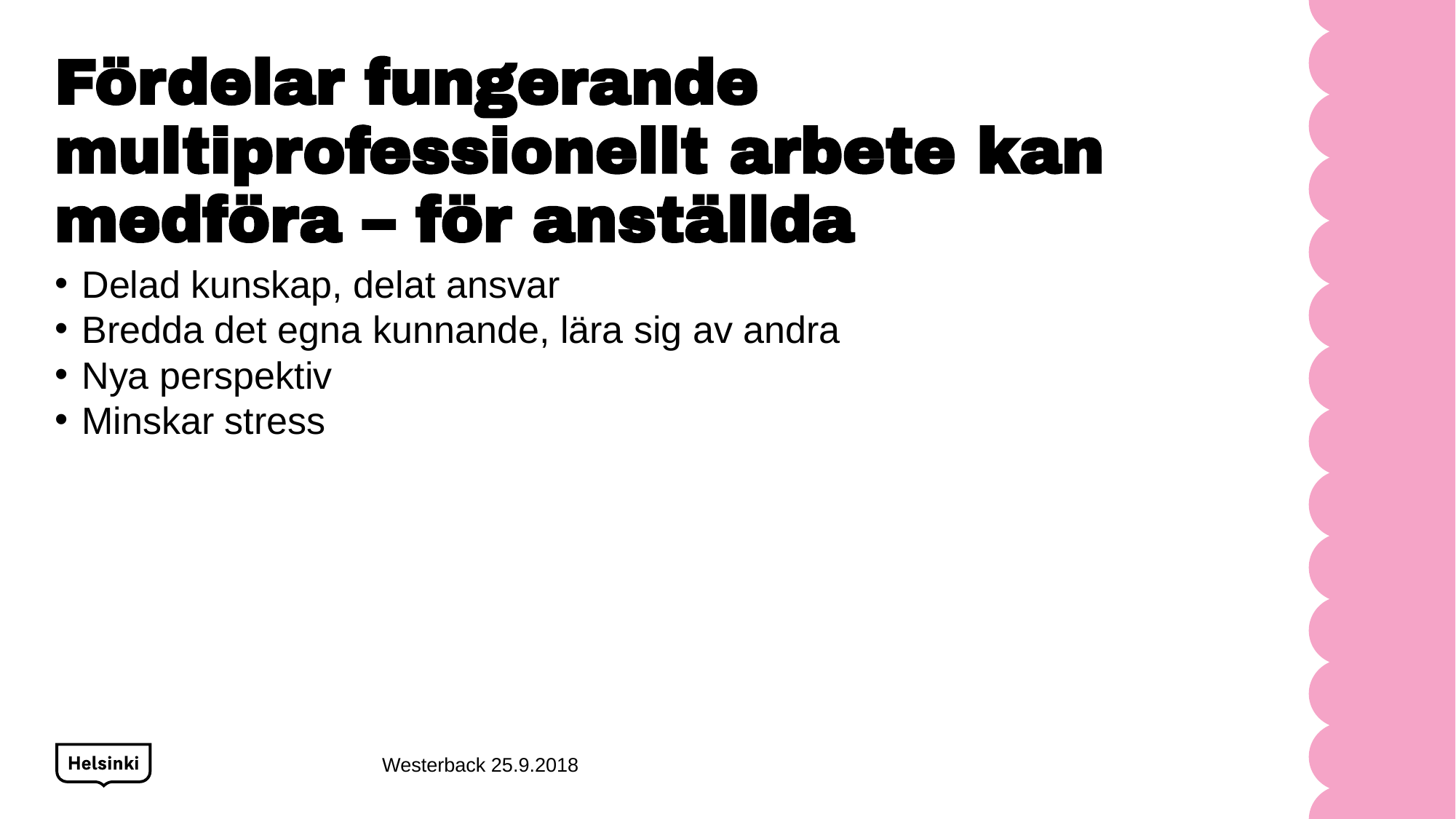

# Fördelar fungerande multiprofessionellt arbete kan medföra – för anställda
Delad kunskap, delat ansvar
Bredda det egna kunnande, lära sig av andra
Nya perspektiv
Minskar stress
Westerback 25.9.2018